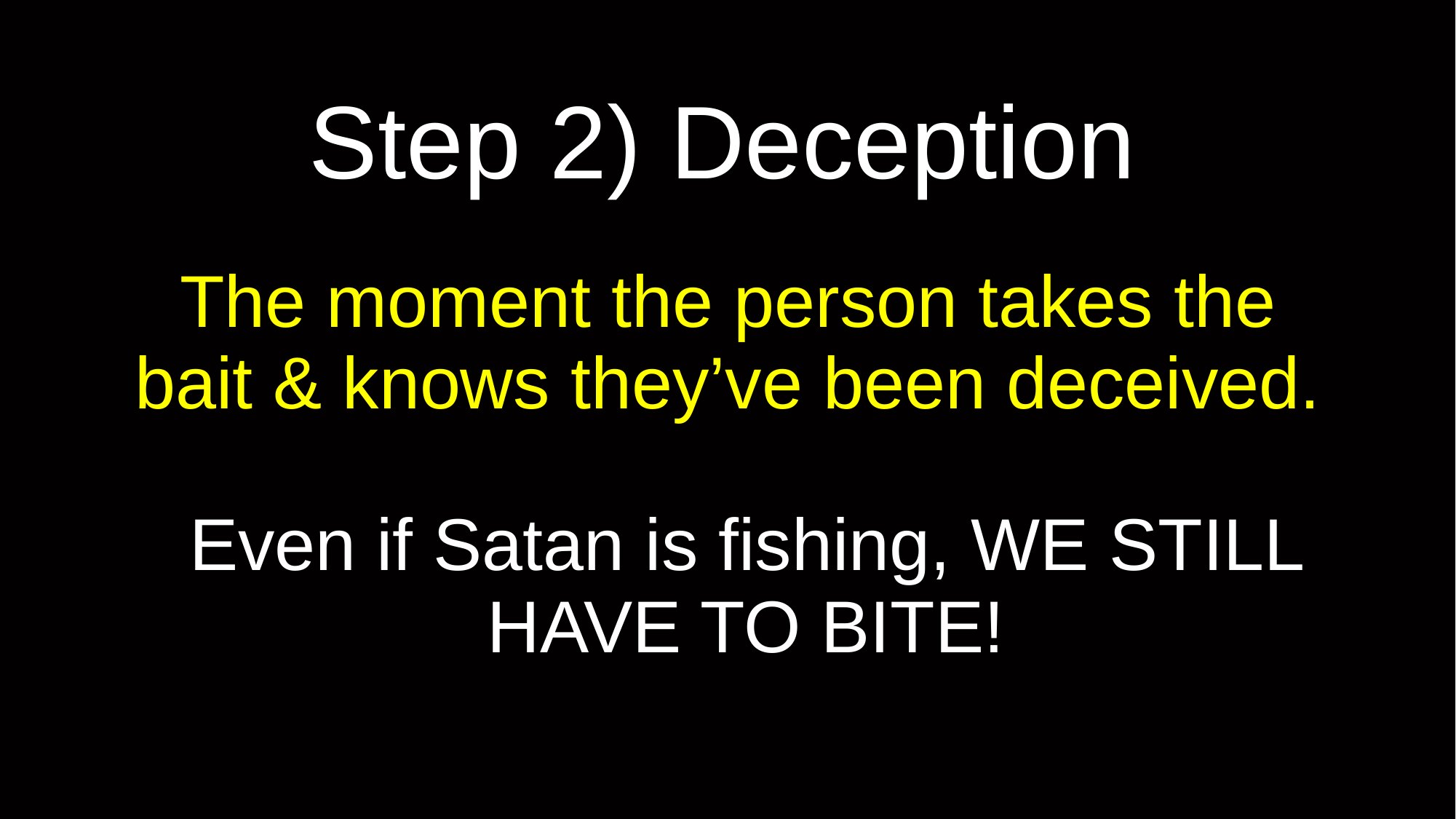

# Step 2) Deception
The moment the person takes the bait & knows they’ve been deceived.
Even if Satan is fishing, WE STILL HAVE TO BITE!